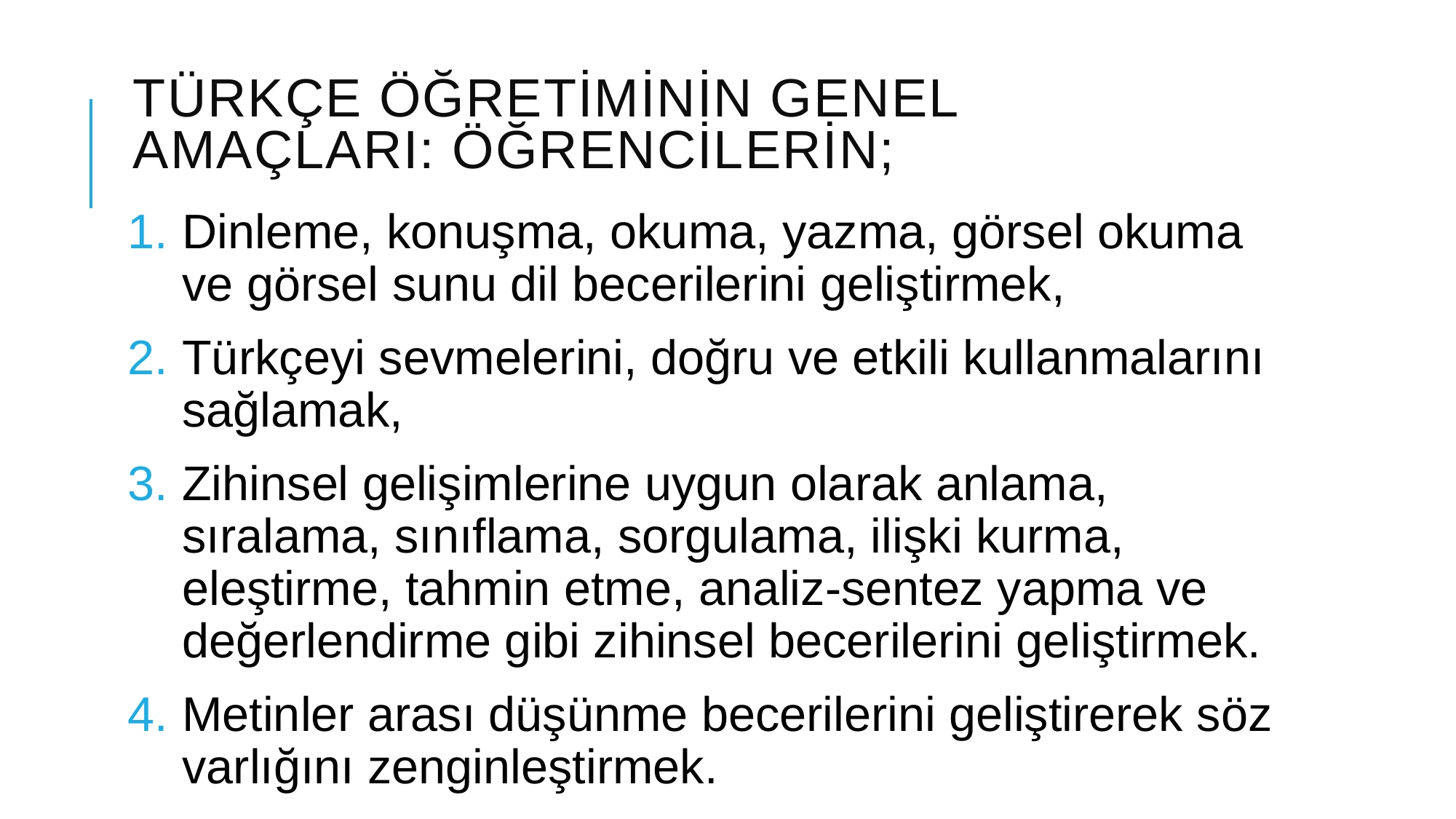

# Türkçe Öğretiminin Genel Amaçları: Öğrencilerin;
Dinleme, konuşma, okuma, yazma, görsel okuma ve görsel sunu dil becerilerini geliştirmek,
Türkçeyi sevmelerini, doğru ve etkili kullanmalarını sağlamak,
Zihinsel gelişimlerine uygun olarak anlama, sıralama, sınıflama, sorgulama, ilişki kurma, eleştirme, tahmin etme, analiz-sentez yapma ve değerlendirme gibi zihinsel becerilerini geliştirmek.
Metinler arası düşünme becerilerini geliştirerek söz varlığını zenginleştirmek.